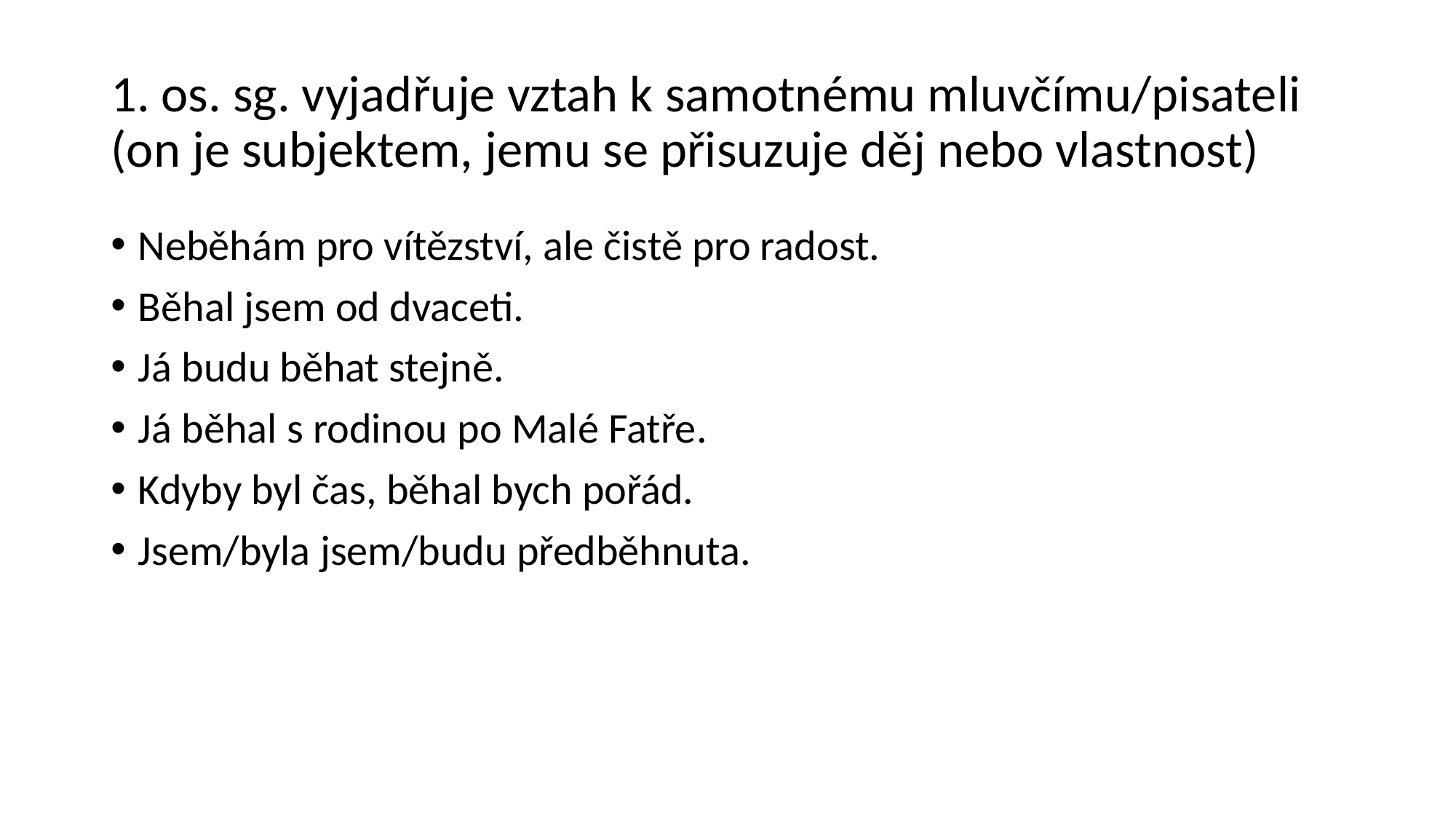

# 1. os. sg. vyjadřuje vztah k samotnému mluvčímu/pisateli (on je subjektem, jemu se přisuzuje děj nebo vlastnost)
Neběhám pro vítězství, ale čistě pro radost.
Běhal jsem od dvaceti.
Já budu běhat stejně.
Já běhal s rodinou po Malé Fatře.
Kdyby byl čas, běhal bych pořád.
Jsem/byla jsem/budu předběhnuta.